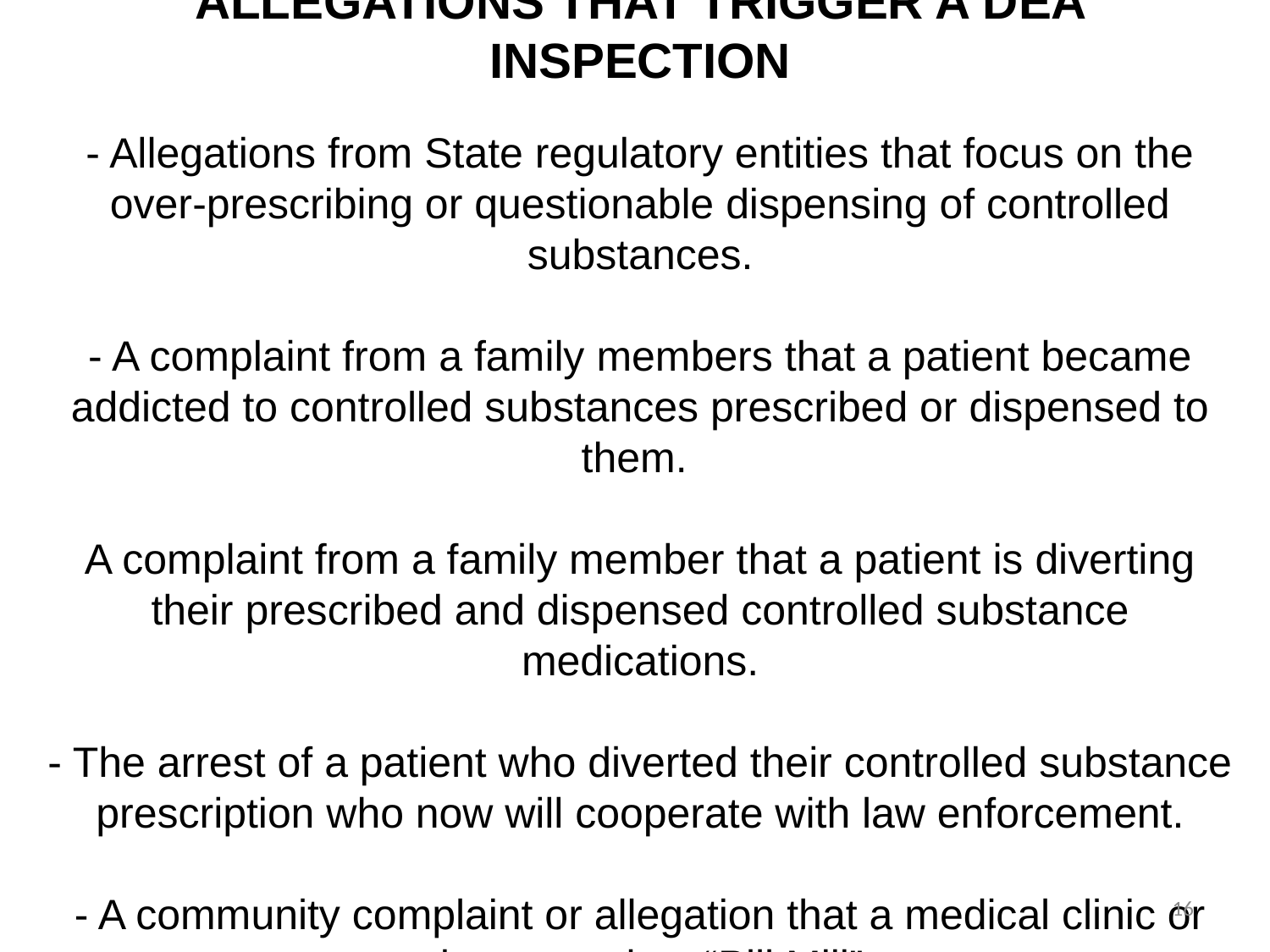

# ALLEGATIONS THAT TRIGGER A DEA INSPECTION - Allegations from State regulatory entities that focus on the over-prescribing or questionable dispensing of controlled substances. - A complaint from a family members that a patient became addicted to controlled substances prescribed or dispensed to them. A complaint from a family member that a patient is diverting their prescribed and dispensed controlled substance medications. - The arrest of a patient who diverted their controlled substance prescription who now will cooperate with law enforcement. - A community complaint or allegation that a medical clinic or pharmacy  is a “Pill Mill”
16